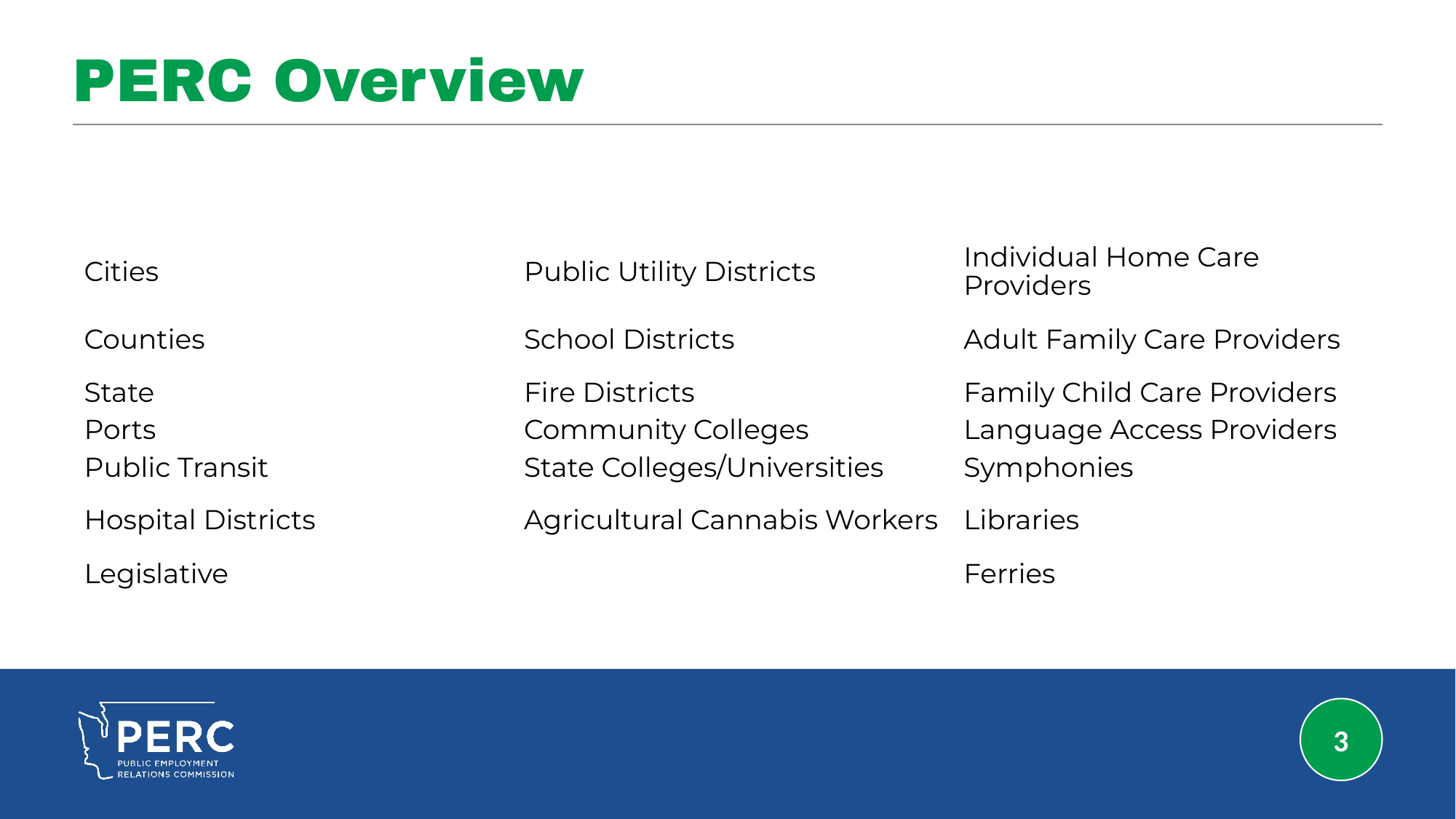

# PERC Overview

| Cities | Public Utility Districts | Individual Home Care Providers |
| --- | --- | --- |
| Counties | School Districts | Adult Family Care Providers |
| State | Fire Districts | Family Child Care Providers |
| Ports | Community Colleges | Language Access Providers |
| Public Transit | State Colleges/Universities | Symphonies |
| Hospital Districts | Agricultural Cannabis Workers | Libraries |
| Legislative |  | Ferries |
3